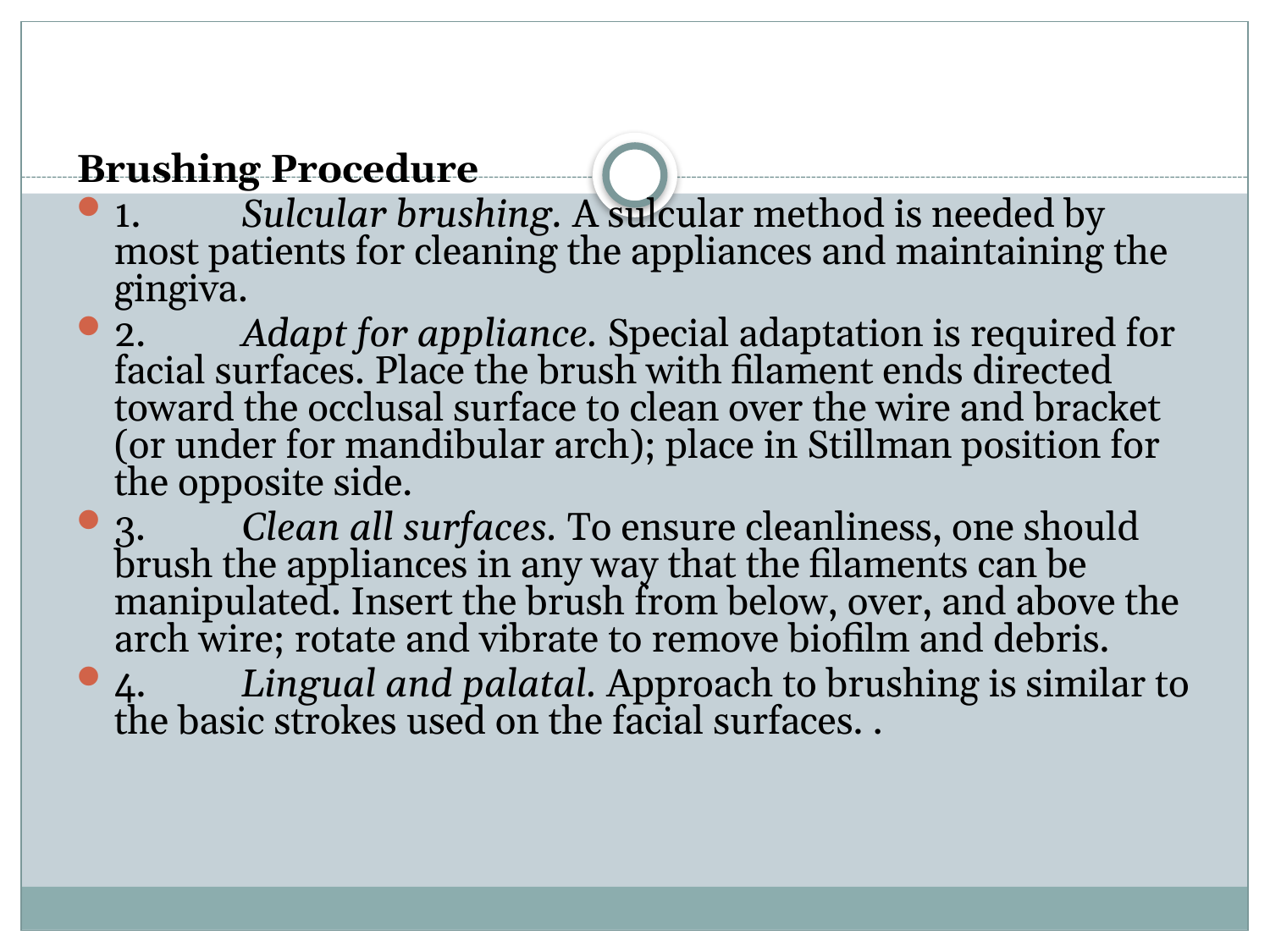

#
Brushing Procedure
1.	Sulcular brushing. A sulcular method is needed by most patients for cleaning the appliances and maintaining the gingiva.
2.	Adapt for appliance. Special adaptation is required for facial surfaces. Place the brush with filament ends directed toward the occlusal sur­face to clean over the wire and bracket (or under for mandibular arch); place in Stillman position for the opposite side.
3.	Clean all surfaces. To ensure cleanliness, one should brush the appliances in any way that the filaments can be manipulated. Insert the brush from below, over, and above the arch wire; rotate and vibrate to remove biofilm and debris.
4.	Lingual and palatal. Approach to brushing is similar to the basic strokes used on the facial surfaces. .